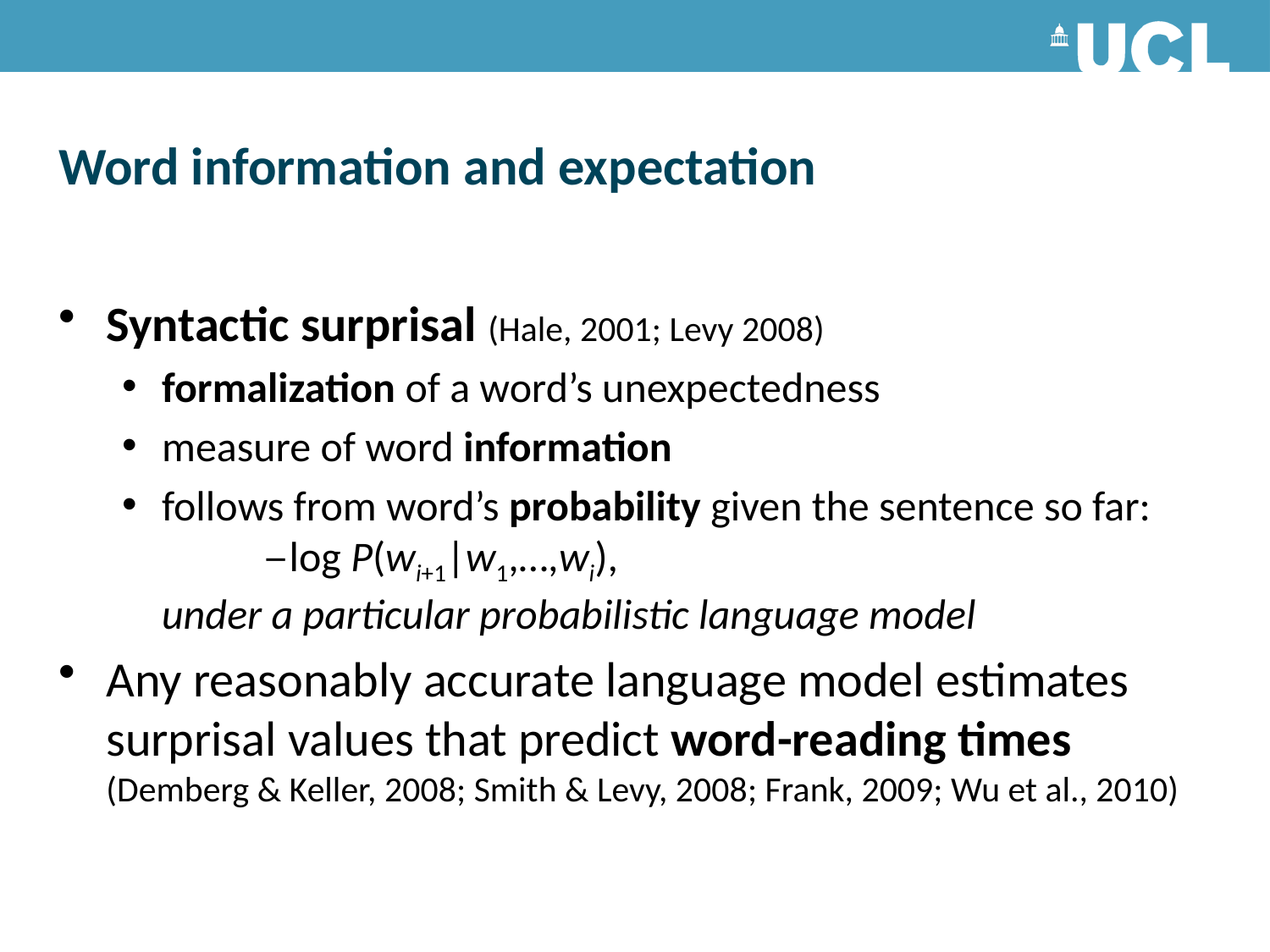

# Word information and expectation
Syntactic surprisal (Hale, 2001; Levy 2008)
formalization of a word’s unexpectedness
measure of word information
follows from word’s probability given the sentence so far:
	−log P(wi+1|w1,…,wi),
under a particular probabilistic language model
Any reasonably accurate language model estimates surprisal values that predict word-reading times (Demberg & Keller, 2008; Smith & Levy, 2008; Frank, 2009; Wu et al., 2010)